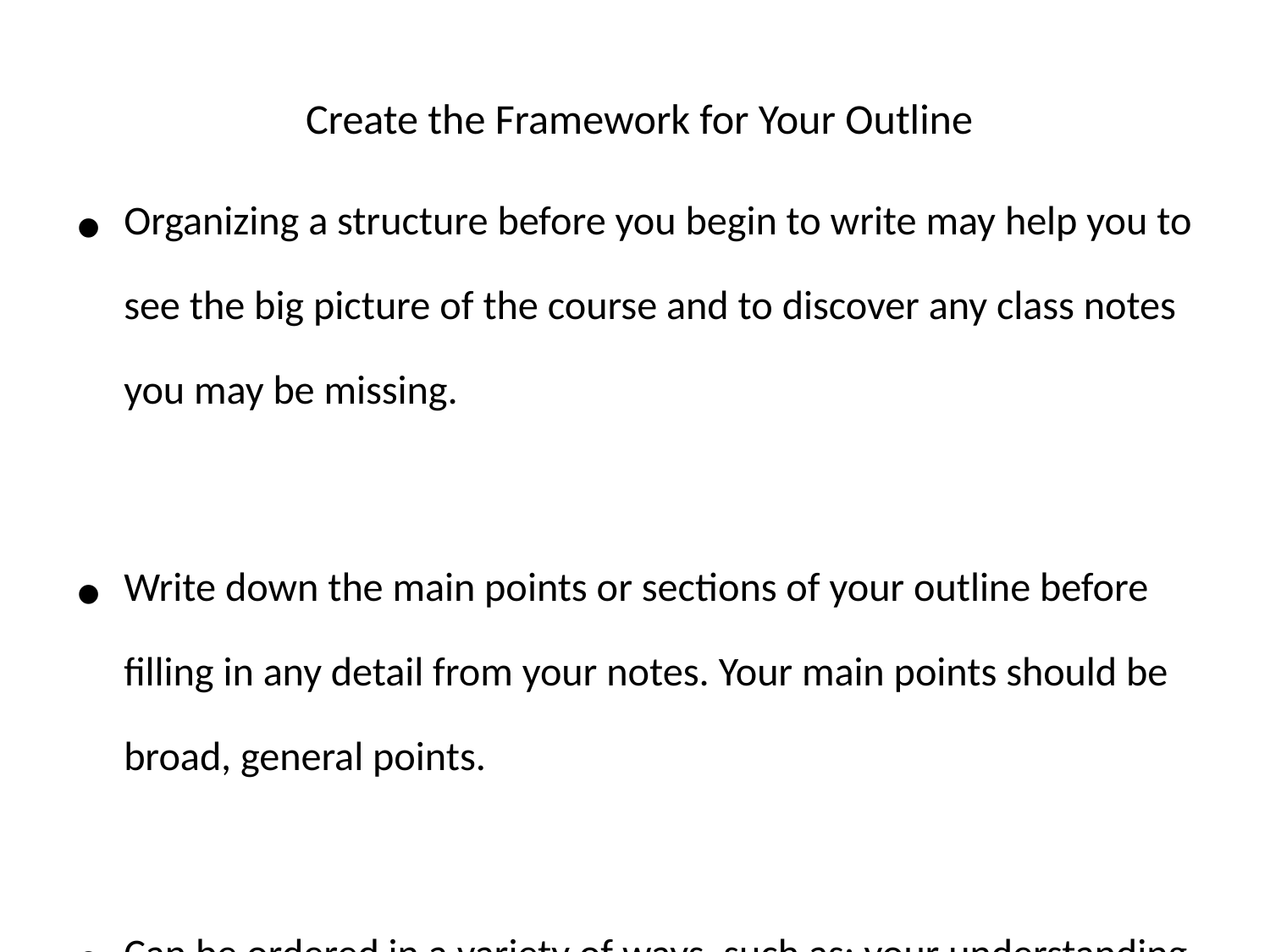

# Create the Framework for Your Outline
Organizing a structure before you begin to write may help you to see the big picture of the course and to discover any class notes you may be missing.

Write down the main points or sections of your outline before filling in any detail from your notes. Your main points should be broad, general points.

Can be ordered in a variety of ways, such as: your understanding of the material, the manner in which the material was presented, or any other order that makes sense to you.